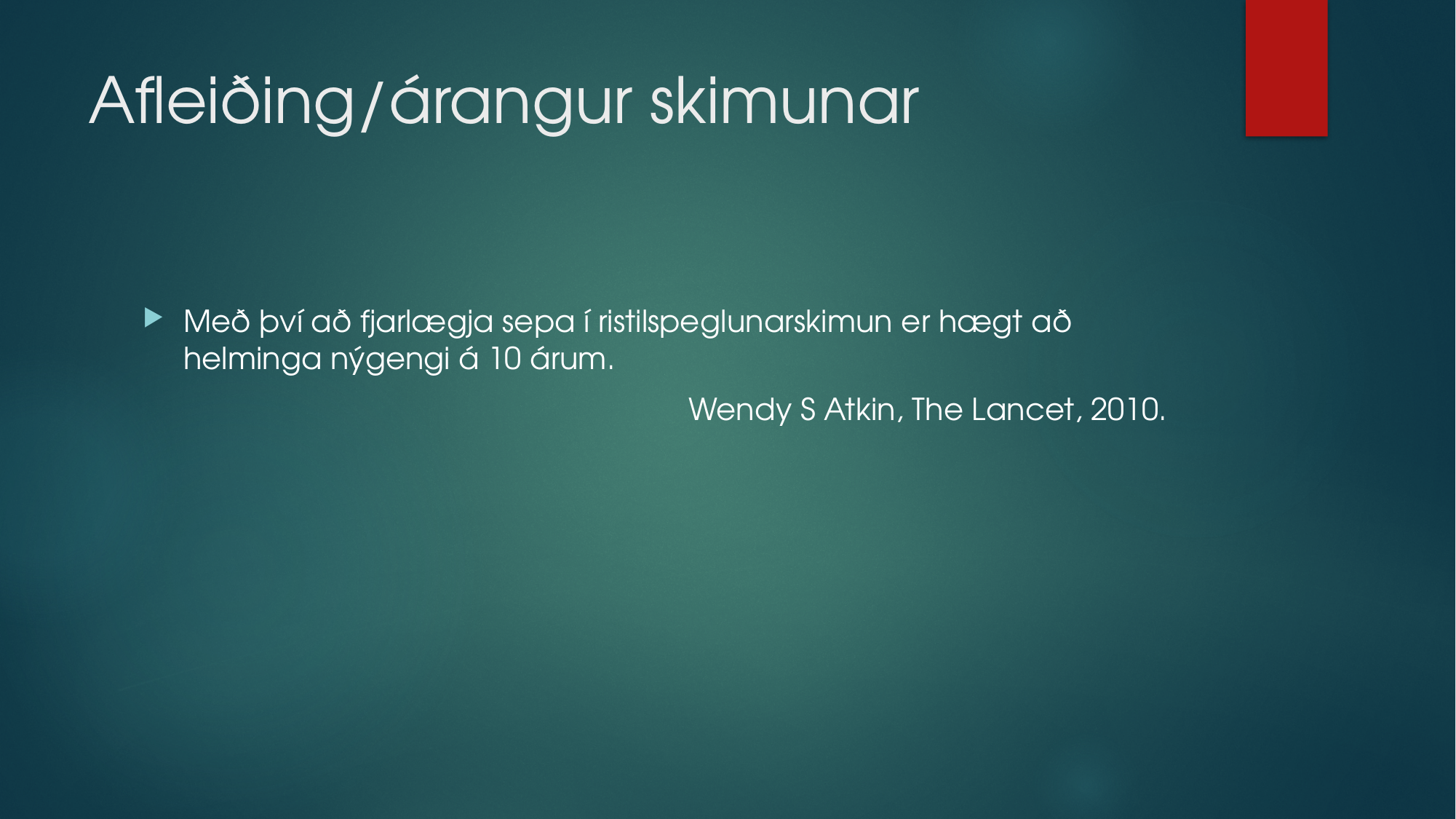

# Afleiðing/árangur skimunar

Með því að fjarlægja sepa í ristilspeglunarskimun er hægt að helminga nýgengi á 10 árum.
					Wendy S Atkin, The Lancet, 2010.